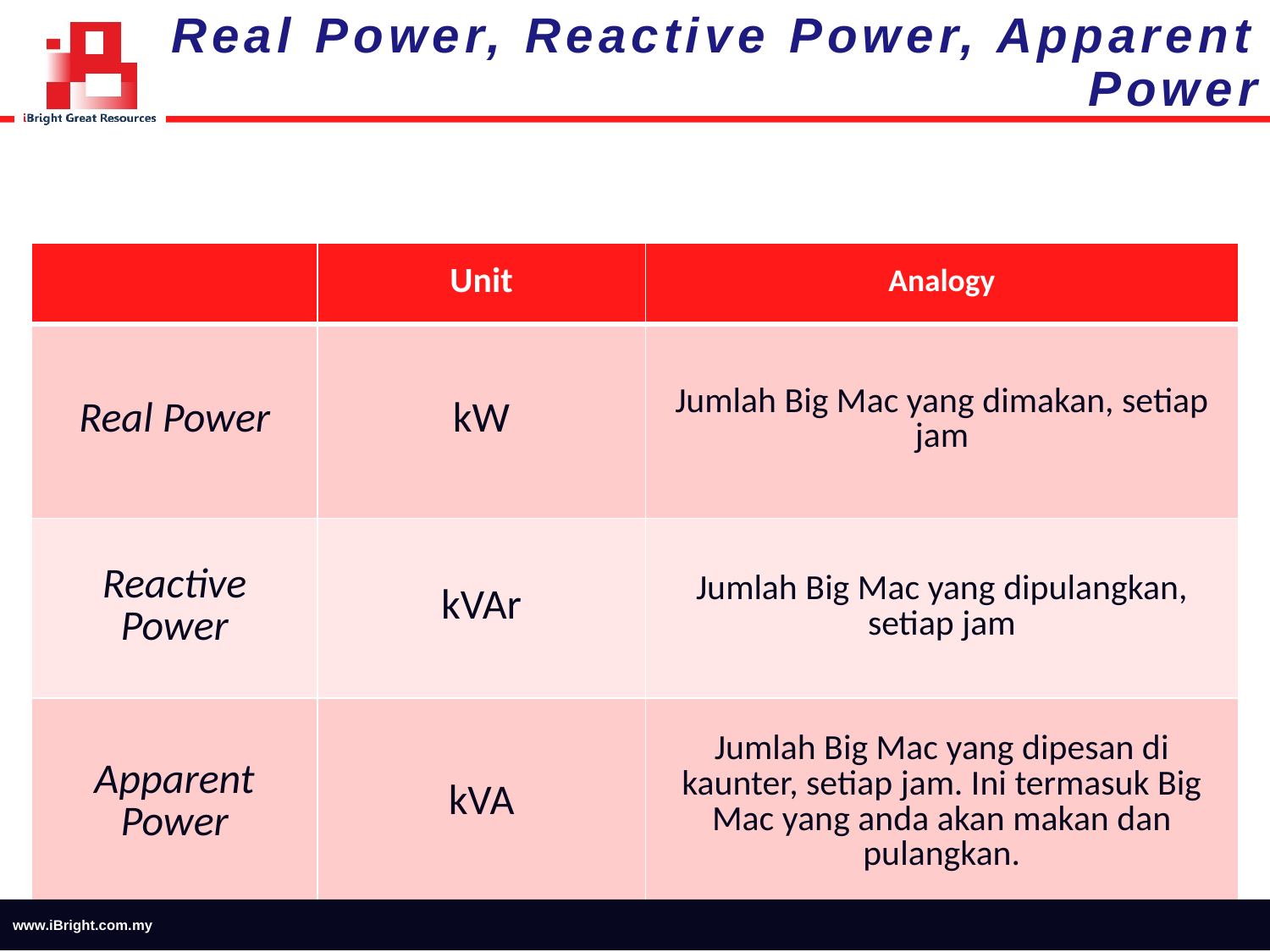

Real Power, Reactive Power, Apparent Power
|  | Unit | Analogy |
| --- | --- | --- |
| Real Power | kW | Jumlah Big Mac yang dimakan, setiap jam |
| Reactive Power | kVAr | Jumlah Big Mac yang dipulangkan, setiap jam |
| Apparent Power | kVA | Jumlah Big Mac yang dipesan di kaunter, setiap jam. Ini termasuk Big Mac yang anda akan makan dan pulangkan. |
www.iBright.com.my